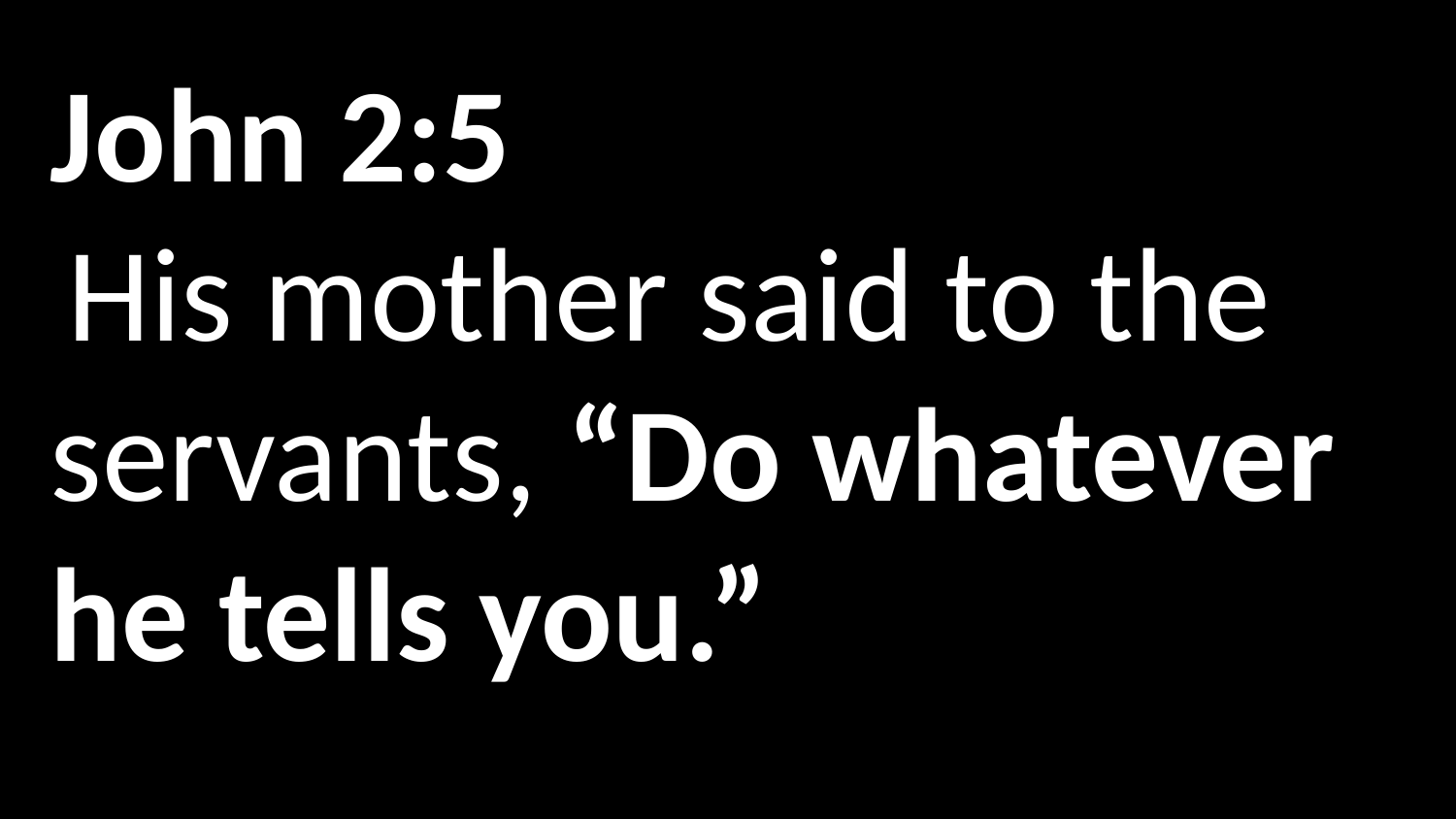

John 2:5
 His mother said to the servants, “Do whatever he tells you.”